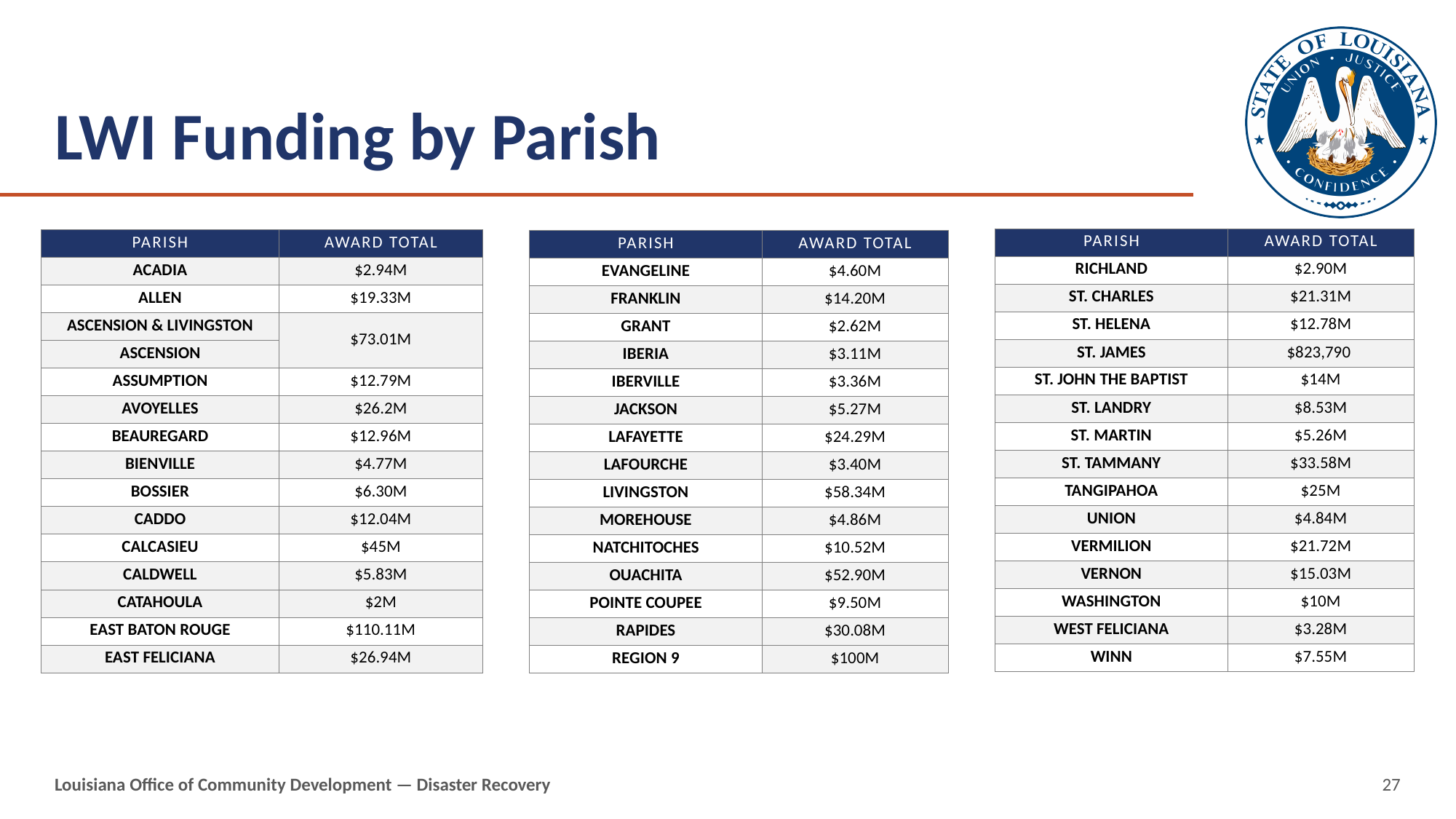

# LWI Funding by Parish
| PARISH | AWARD TOTAL |
| --- | --- |
| RICHLAND | $2.90M |
| ST. CHARLES | $21.31M |
| ST. HELENA | $12.78M |
| ST. JAMES | $823,790 |
| ST. JOHN THE BAPTIST | $14M |
| ST. LANDRY | $8.53M |
| ST. MARTIN | $5.26M |
| ST. TAMMANY | $33.58M |
| TANGIPAHOA | $25M |
| UNION | $4.84M |
| VERMILION | $21.72M |
| VERNON | $15.03M |
| WASHINGTON | $10M |
| WEST FELICIANA | $3.28M |
| WINN | $7.55M |
| PARISH | AWARD TOTAL |
| --- | --- |
| ACADIA | $2.94M |
| ALLEN | $19.33M |
| ASCENSION & LIVINGSTON | $73.01M |
| ASCENSION |  |
| ASSUMPTION | $12.79M |
| AVOYELLES | $26.2M |
| BEAUREGARD | $12.96M |
| BIENVILLE | $4.77M |
| BOSSIER | $6.30M |
| CADDO | $12.04M |
| CALCASIEU | $45M |
| CALDWELL | $5.83M |
| CATAHOULA | $2M |
| EAST BATON ROUGE | $110.11M |
| EAST FELICIANA | $26.94M |
| PARISH | AWARD TOTAL |
| --- | --- |
| EVANGELINE | $4.60M |
| FRANKLIN | $14.20M |
| GRANT | $2.62M |
| IBERIA | $3.11M |
| IBERVILLE | $3.36M |
| JACKSON | $5.27M |
| LAFAYETTE | $24.29M |
| LAFOURCHE | $3.40M |
| LIVINGSTON | $58.34M |
| MOREHOUSE | $4.86M |
| NATCHITOCHES | $10.52M |
| OUACHITA | $52.90M |
| POINTE COUPEE | $9.50M |
| RAPIDES | $30.08M |
| REGION 9 | $100M |
Louisiana Office of Community Development — Disaster Recovery
27